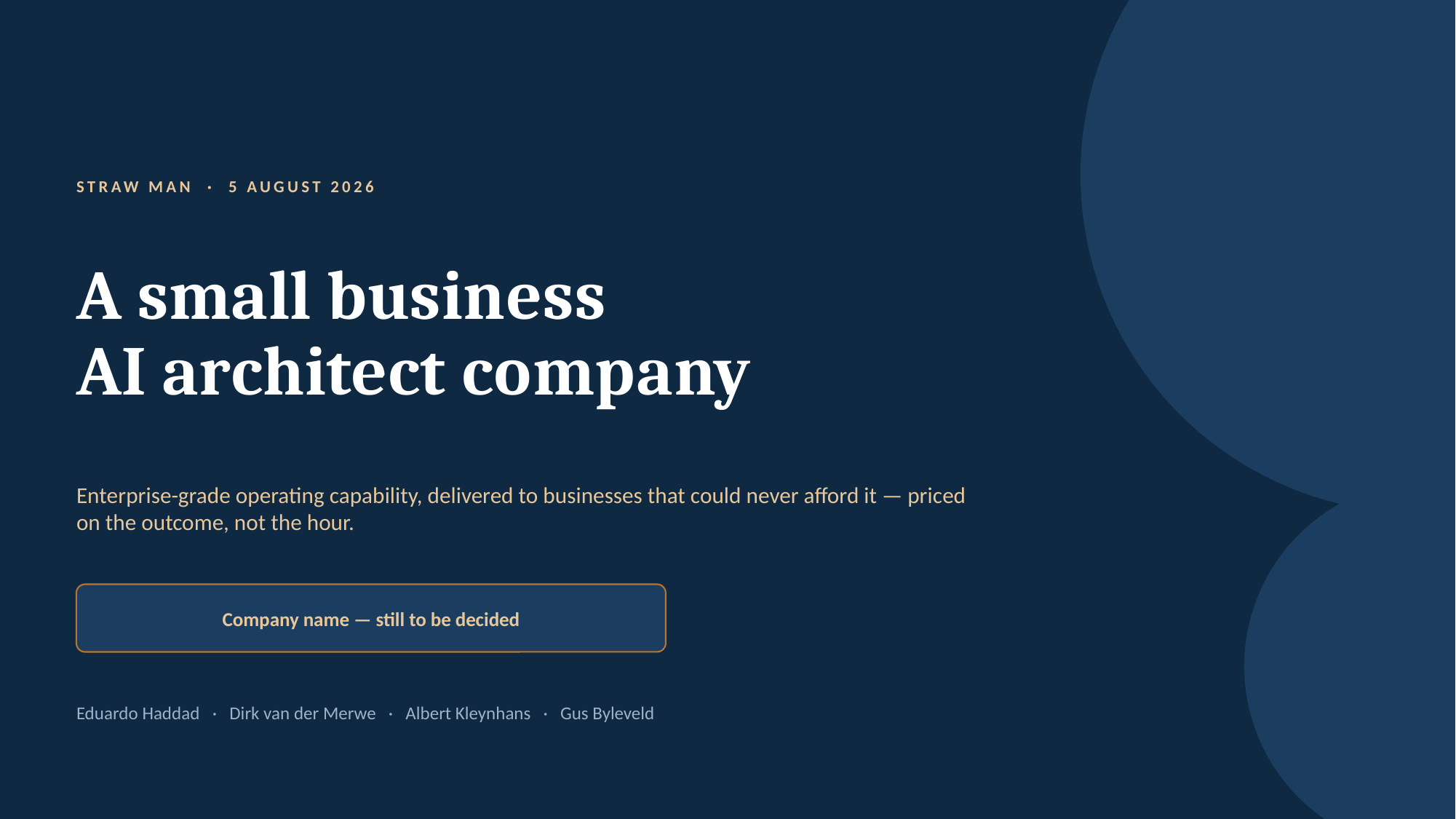

STRAW MAN  ·  5 AUGUST 2026
A small business
AI architect company
Enterprise-grade operating capability, delivered to businesses that could never afford it — priced on the outcome, not the hour.

Company name — still to be decided
Eduardo Haddad   ·   Dirk van der Merwe   ·   Albert Kleynhans   ·   Gus Byleveld